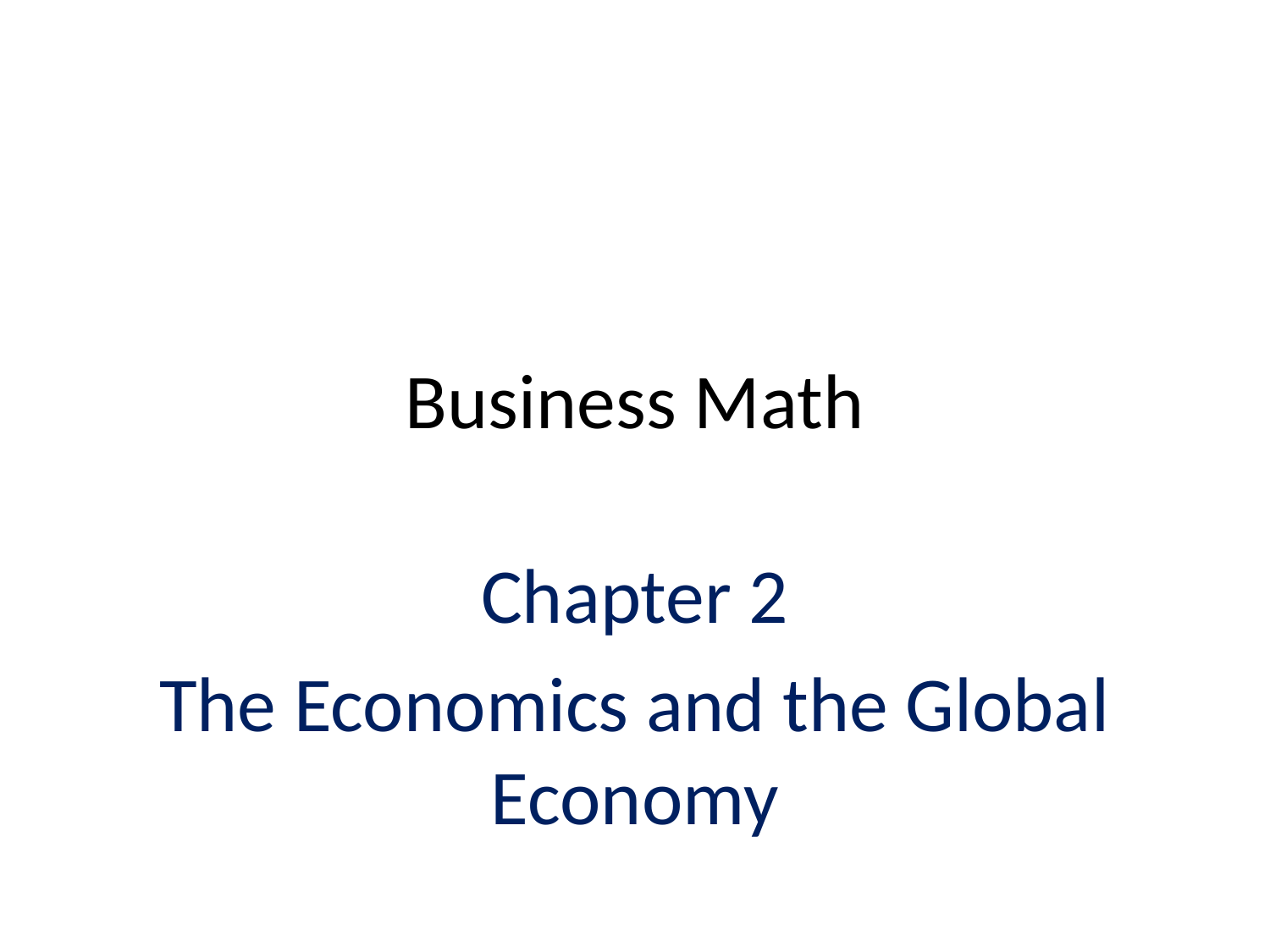

# Business Math
Chapter 2
The Economics and the Global Economy